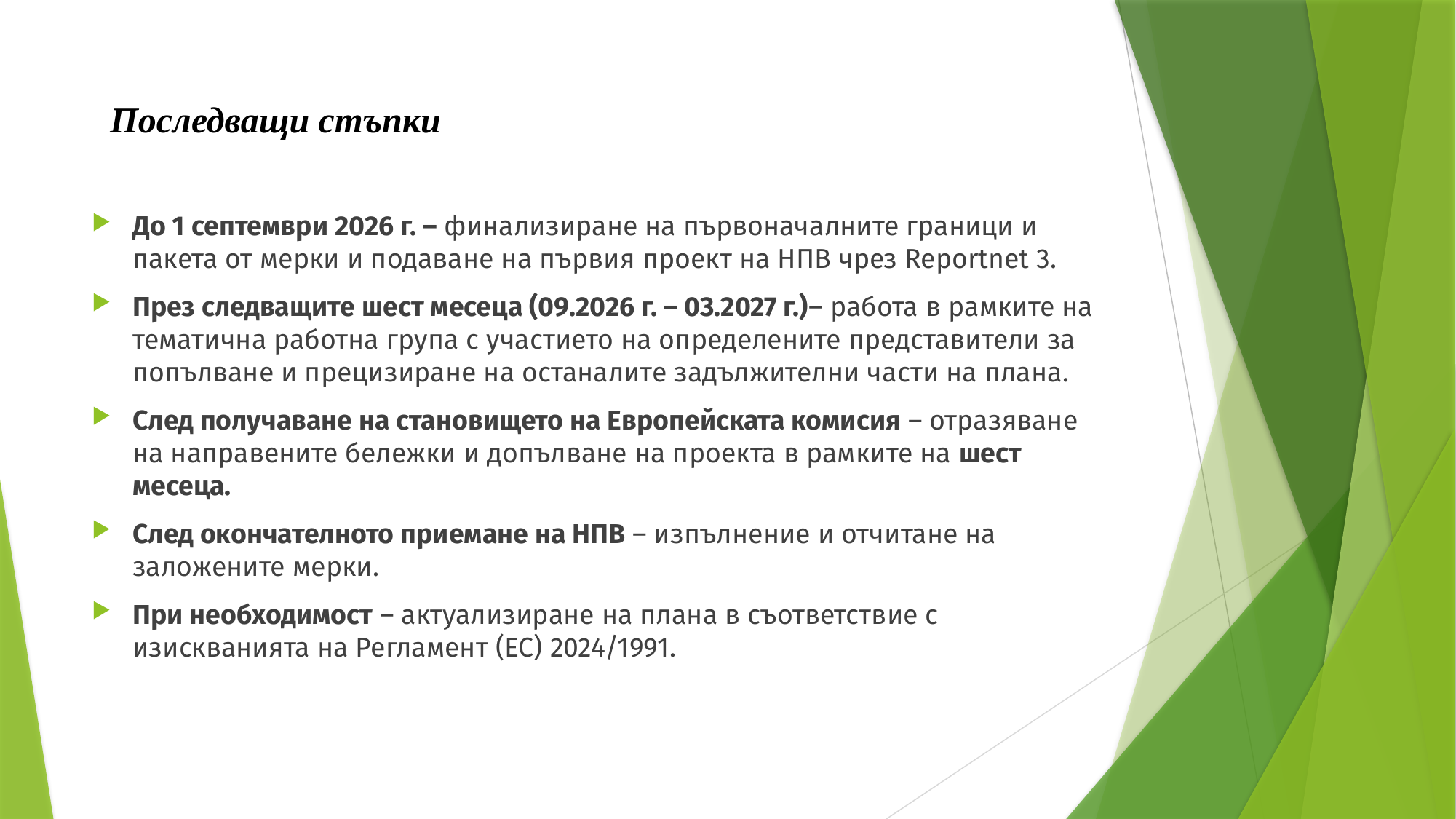

Последващи стъпки
До 1 септември 2026 г. – финализиране на първоначалните граници и пакета от мерки и подаване на първия проект на НПВ чрез Reportnet 3.
През следващите шест месеца (09.2026 г. – 03.2027 г.)– работа в рамките на тематична работна група с участието на определените представители за попълване и прецизиране на останалите задължителни части на плана.
След получаване на становището на Европейската комисия – отразяване на направените бележки и допълване на проекта в рамките на шест месеца.
След окончателното приемане на НПВ – изпълнение и отчитане на заложените мерки.
При необходимост – актуализиране на плана в съответствие с изискванията на Регламент (ЕС) 2024/1991.